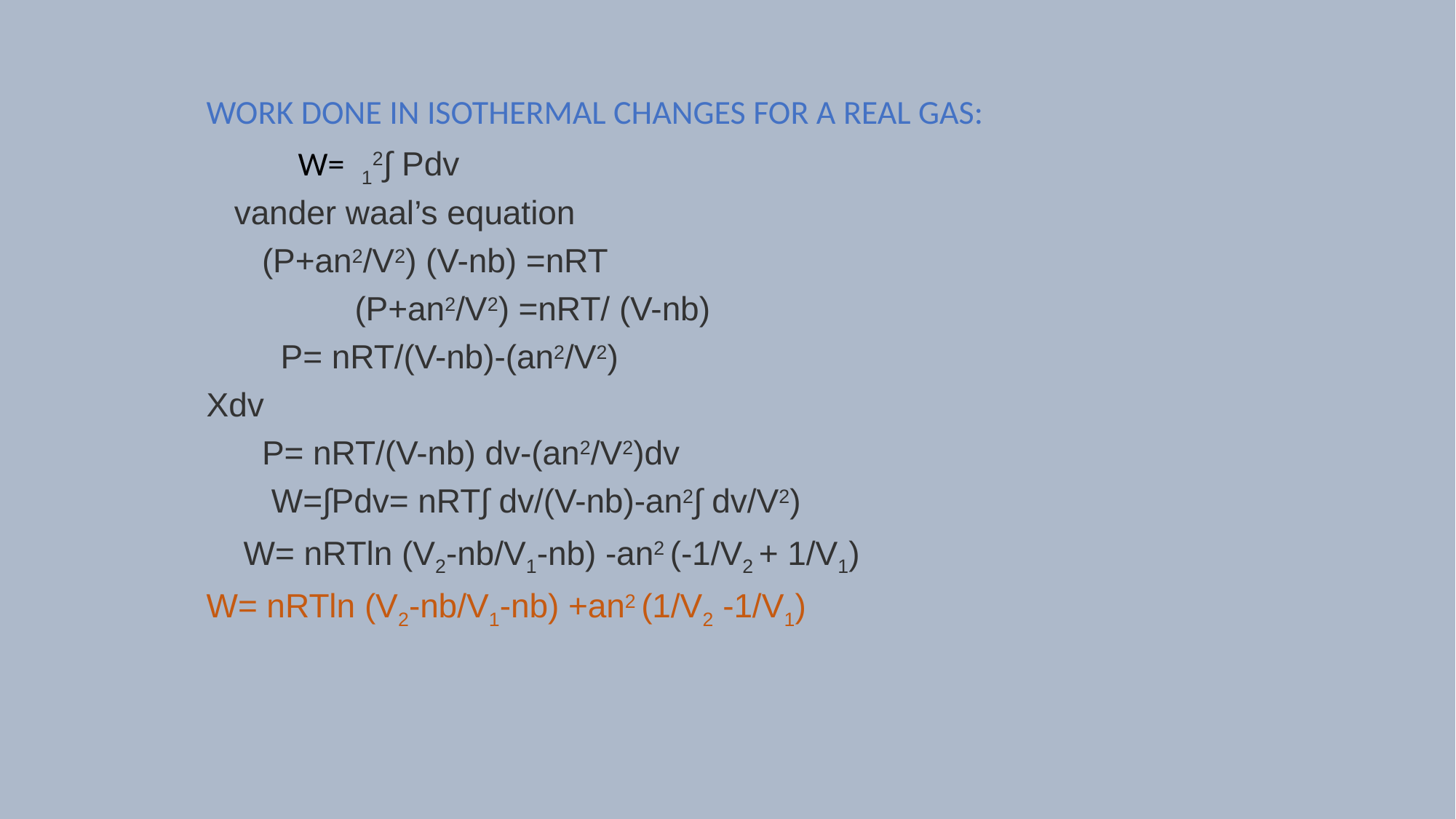

WORK DONE IN ISOTHERMAL CHANGES FOR A REAL GAS:
            W=  12∫ Pdv
   vander waal’s equation
      (P+an2/V2) (V-nb) =nRT
                (P+an2/V2) =nRT/ (V-nb)
        P= nRT/(V-nb)-(an2/V2)
Xdv
      P= nRT/(V-nb) dv-(an2/V2)dv
       W=∫Pdv= nRT∫ dv/(V-nb)-an2∫ dv/V2)
    W= nRTln (V2-nb/V1-nb) -an2 (-1/V2 + 1/V1)
W= nRTln (V2-nb/V1-nb) +an2 (1/V2 -1/V1)